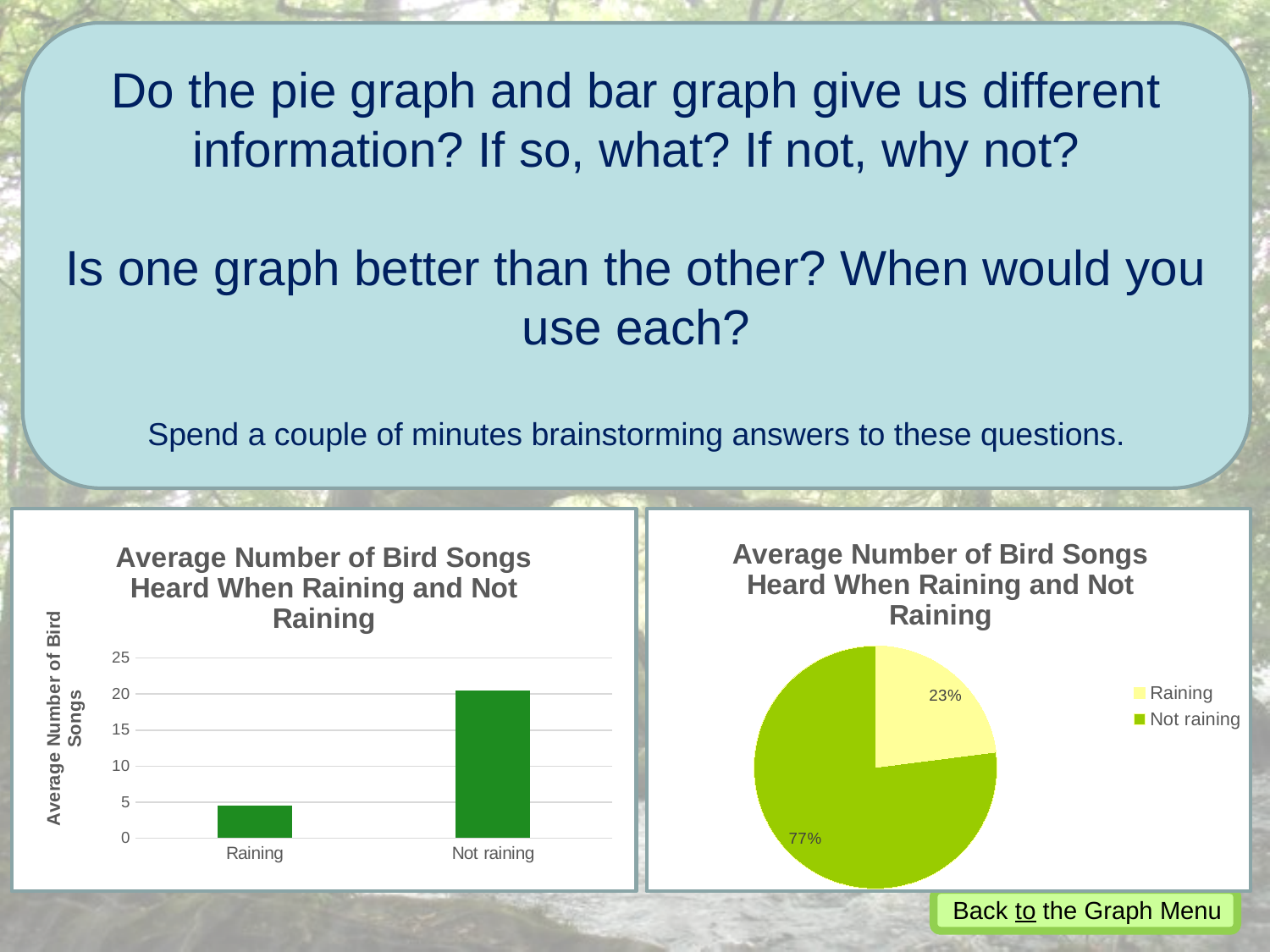

Do the pie graph and bar graph give us different information? If so, what? If not, why not?

Is one graph better than the other? When would you use each?

Spend a couple of minutes brainstorming answers to these questions.

### Chart: Average Number of Bird Songs Heard When Raining and Not Raining

| Category |  |
|---|---|
| Raining | 8.3 |
| Not raining | 27.8 |

### Chart: Average Number of Bird Songs Heard When Raining and Not Raining

| Category |  |
|---|---|
| Raining | 4.5 |
| Not raining | 20.5 |
Back to the Graph Menu